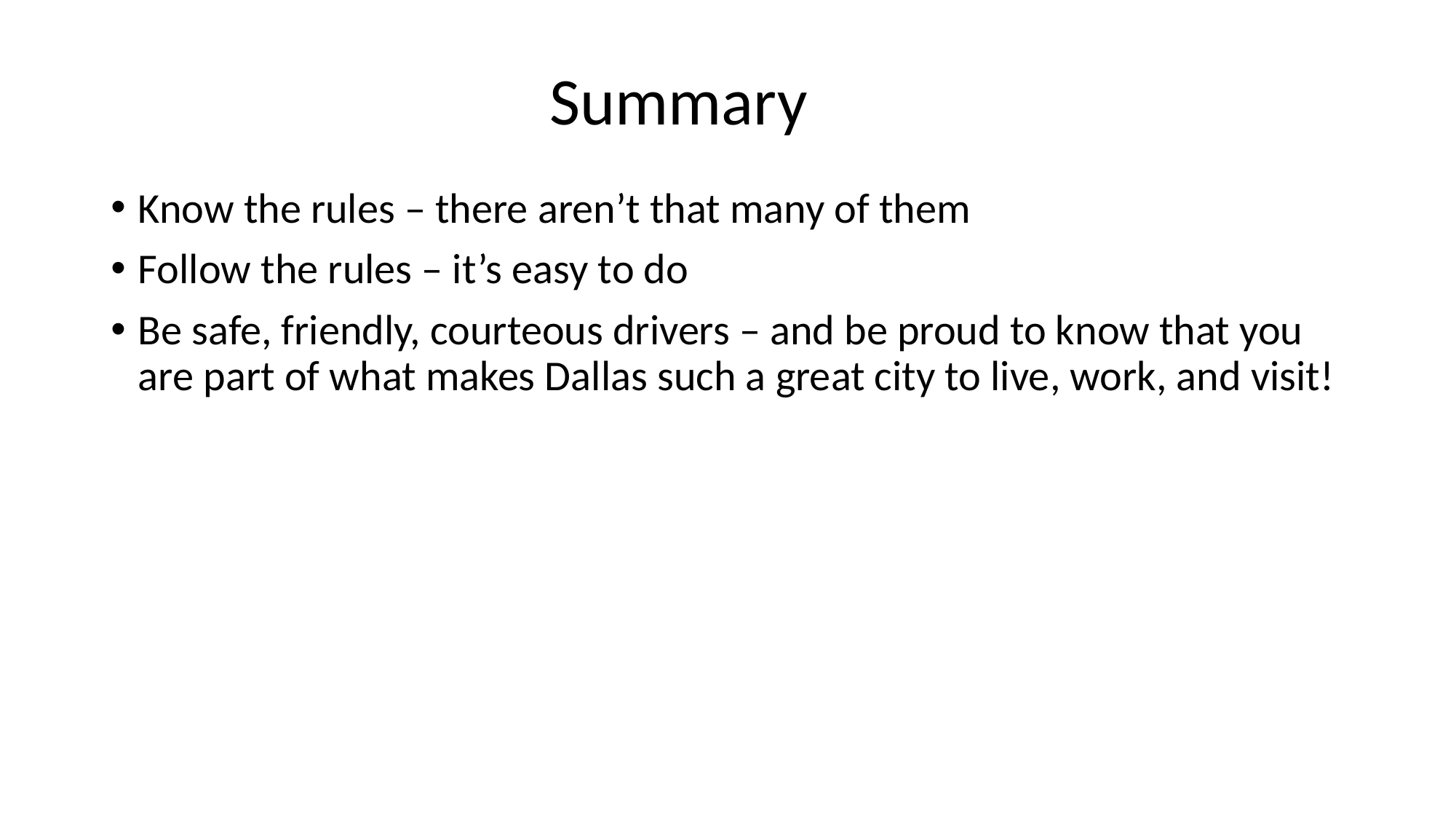

# Summary
Know the rules – there aren’t that many of them
Follow the rules – it’s easy to do
Be safe, friendly, courteous drivers – and be proud to know that you are part of what makes Dallas such a great city to live, work, and visit!